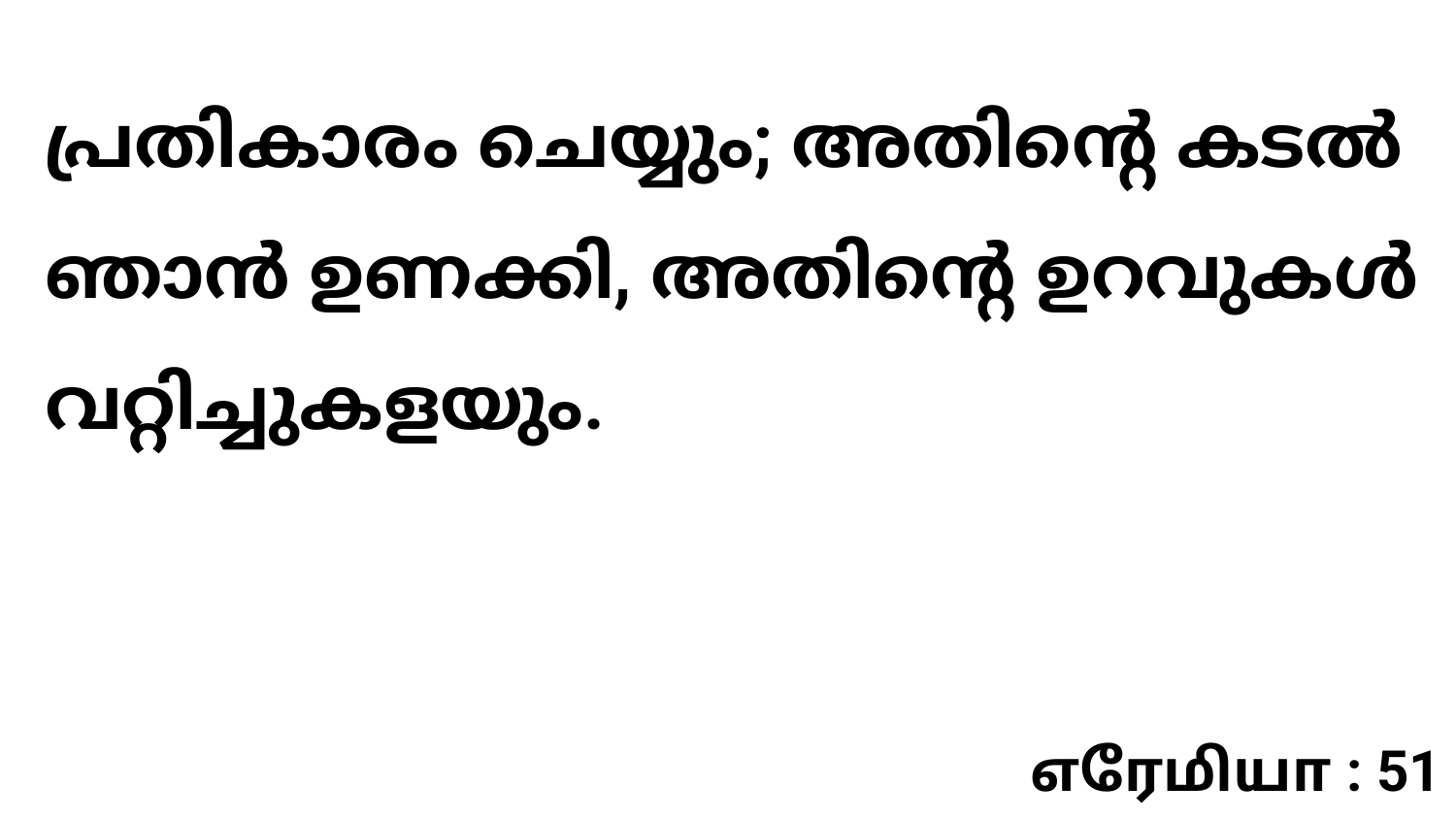

പ്രതികാരം ചെയ്യും; അതിന്റെ കടൽ ഞാൻ ഉണക്കി, അതിന്റെ ഉറവുകൾ വറ്റിച്ചുകളയും.
எரேமியா : 51